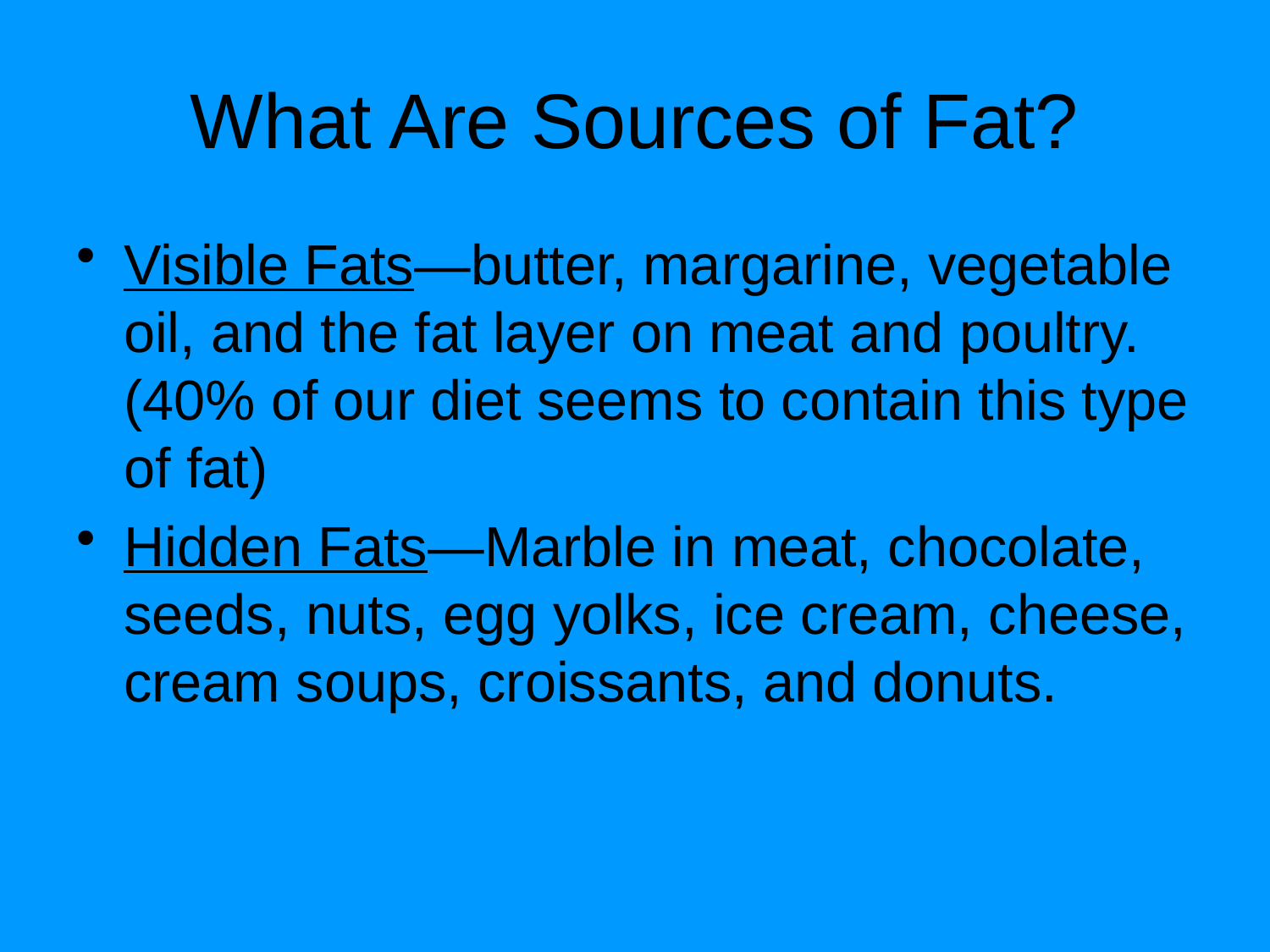

# What Are Sources of Fat?
Visible Fats—butter, margarine, vegetable oil, and the fat layer on meat and poultry. (40% of our diet seems to contain this type of fat)
Hidden Fats—Marble in meat, chocolate, seeds, nuts, egg yolks, ice cream, cheese, cream soups, croissants, and donuts.